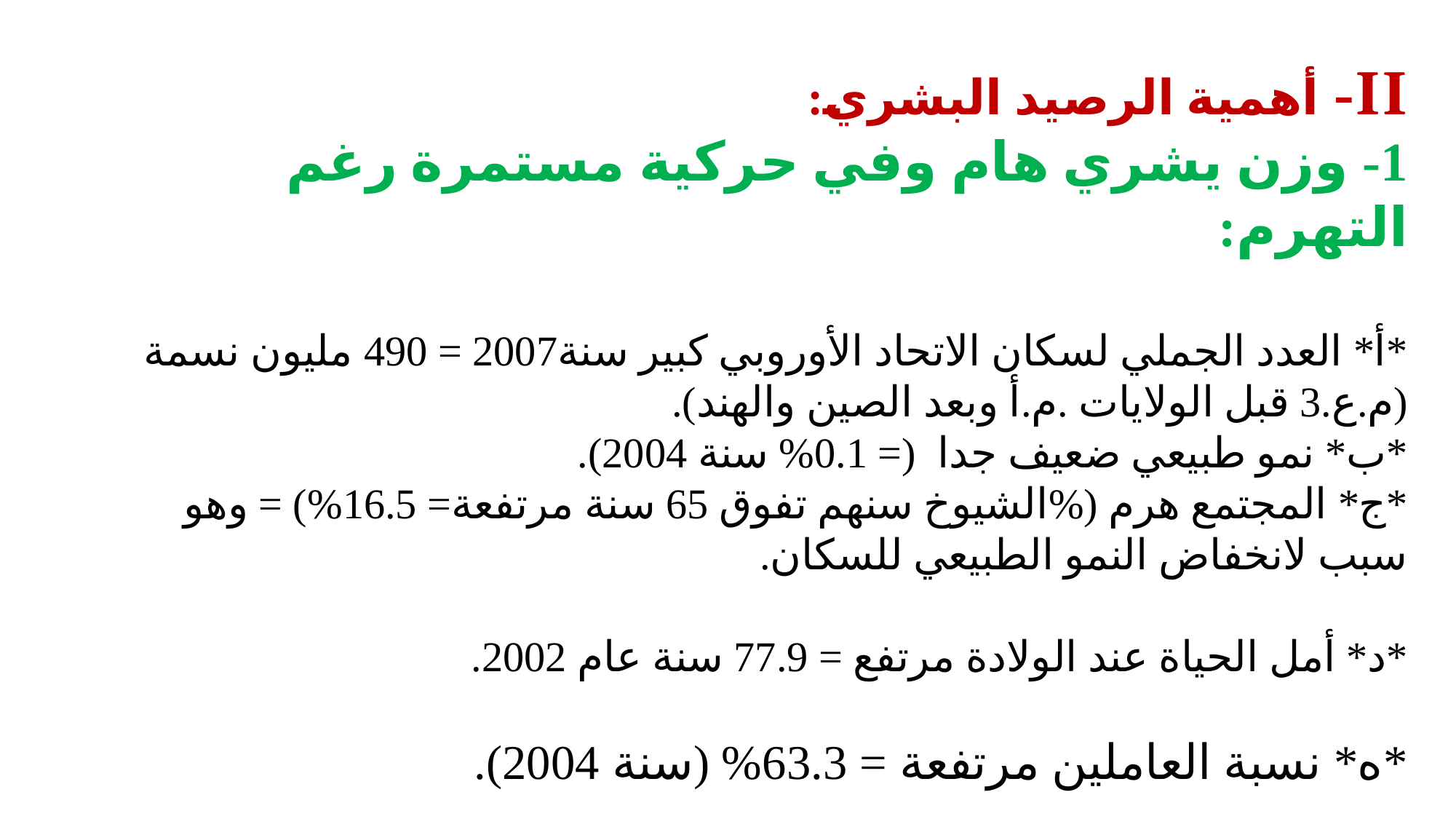

II- أهمية الرصيد البشري:
1- وزن يشري هام وفي حركية مستمرة رغم التهرم:

*أ* العدد الجملي لسكان الاتحاد الأوروبي كبير سنة2007 = 490 مليون نسمة (م.ع.3 قبل الولايات .م.أ وبعد الصين والهند).
*ب* نمو طبيعي ضعيف جدا  (= 0.1% سنة 2004).
*ج* المجتمع هرم (%الشيوخ سنهم تفوق 65 سنة مرتفعة= 16.5%) = وهو سبب لانخفاض النمو الطبيعي للسكان.

*د* أمل الحياة عند الولادة مرتفع = 77.9 سنة عام 2002.

*ه* نسبة العاملين مرتفعة = 63.3% (سنة 2004).